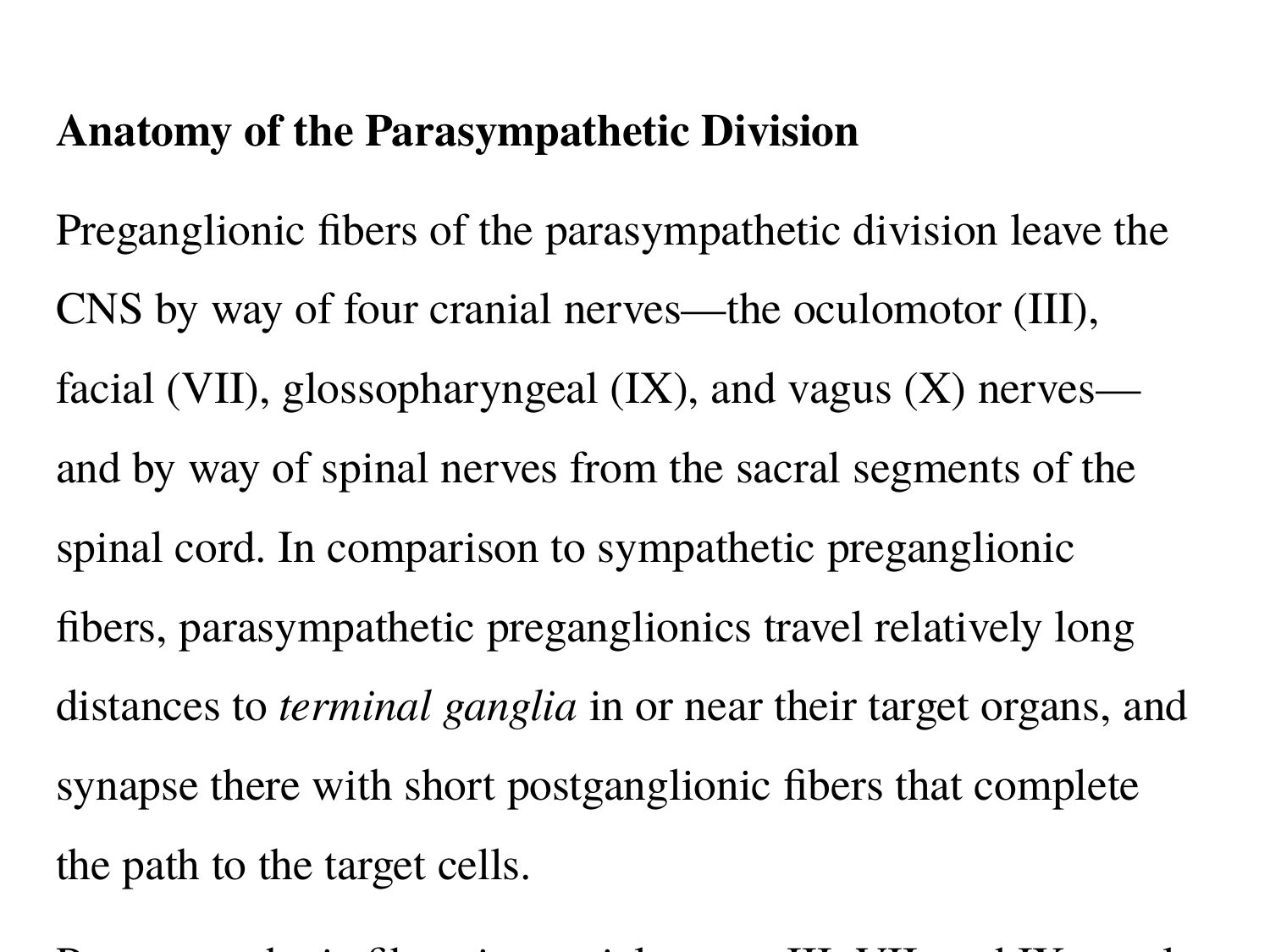

Anatomy of the Parasympathetic Division
Preganglionic fibers of the parasympathetic division leave the CNS by way of four cranial nerves—the oculomotor (III), facial (VII), glossopharyngeal (IX), and vagus (X) nerves—and by way of spinal nerves from the sacral segments of the spinal cord. In comparison to sympathetic preganglionic fibers, parasympathetic preganglionics travel relatively long distances to terminal ganglia in or near their target organs, and synapse there with short postganglionic fibers that complete the path to the target cells.
Parasympathetic fibers in cranial nerves III, VII, and IX supply target organs in the head, such as tear glands, salivary glands, nasal glands, and internal muscles of the eyeball (for control of the iris and lens).